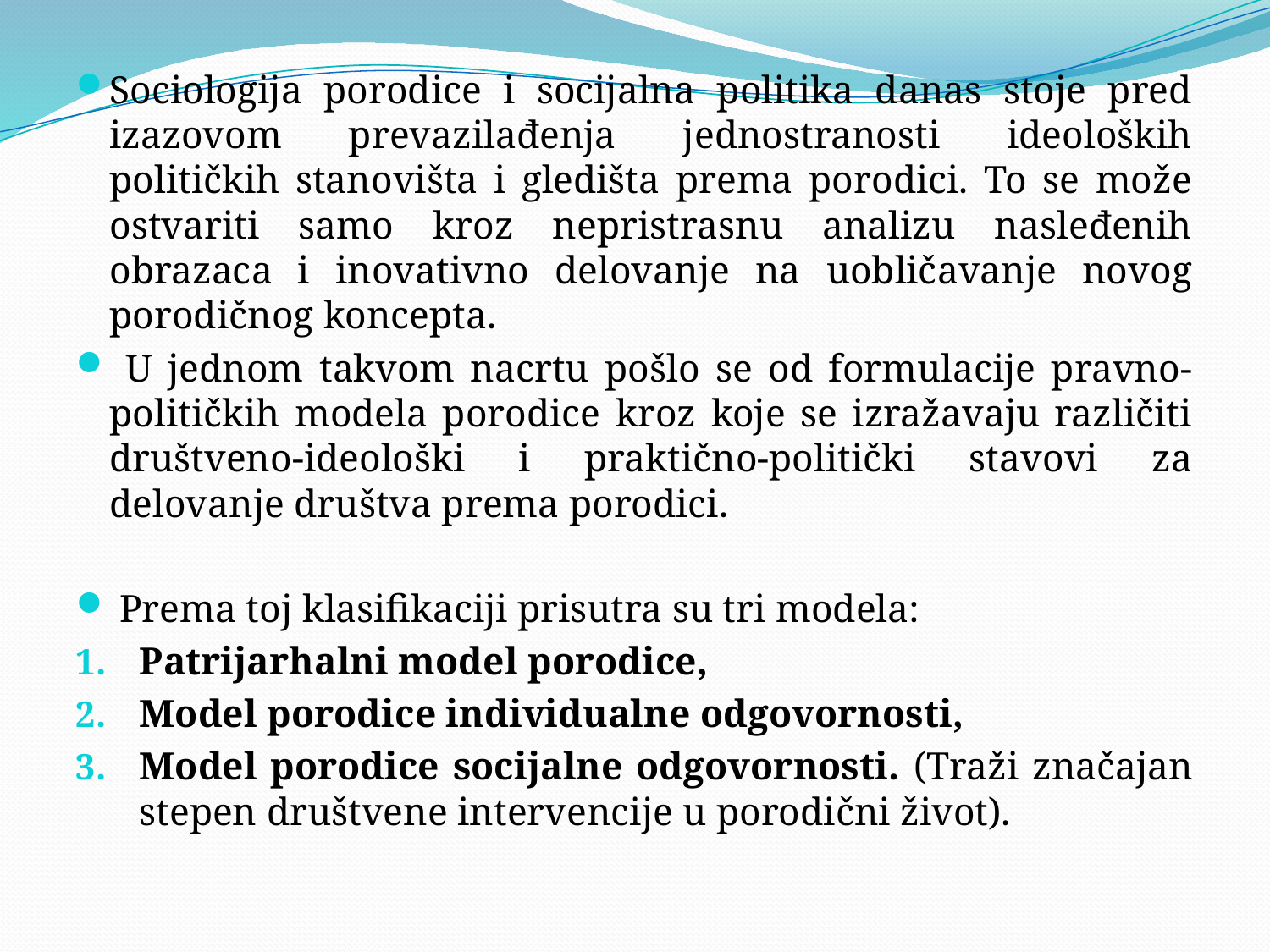

#
Sociologija porodice i socijalna politika danas stoje pred izazovom prevazilađenja jednostranosti ideoloških političkih stanovišta i gledišta prema porodici. To se može ostvariti samo kroz nepristrasnu analizu nasleđenih obrazaca i inovativno delovanje na uobličavanje novog porodičnog koncepta.
 U jednom takvom nacrtu pošlo se od formulacije pravno-političkih modela porodice kroz koje se izražavaju različiti društveno-ideološki i praktično-politički stavovi za delovanje društva prema porodici.

 Prema toj klasifikaciji prisutra su tri modela:
Patrijarhalni model porodice,
Model porodice individualne odgovornosti,
Model porodice socijalne odgovornosti. (Traži značajan stepen društvene intervencije u porodični život).